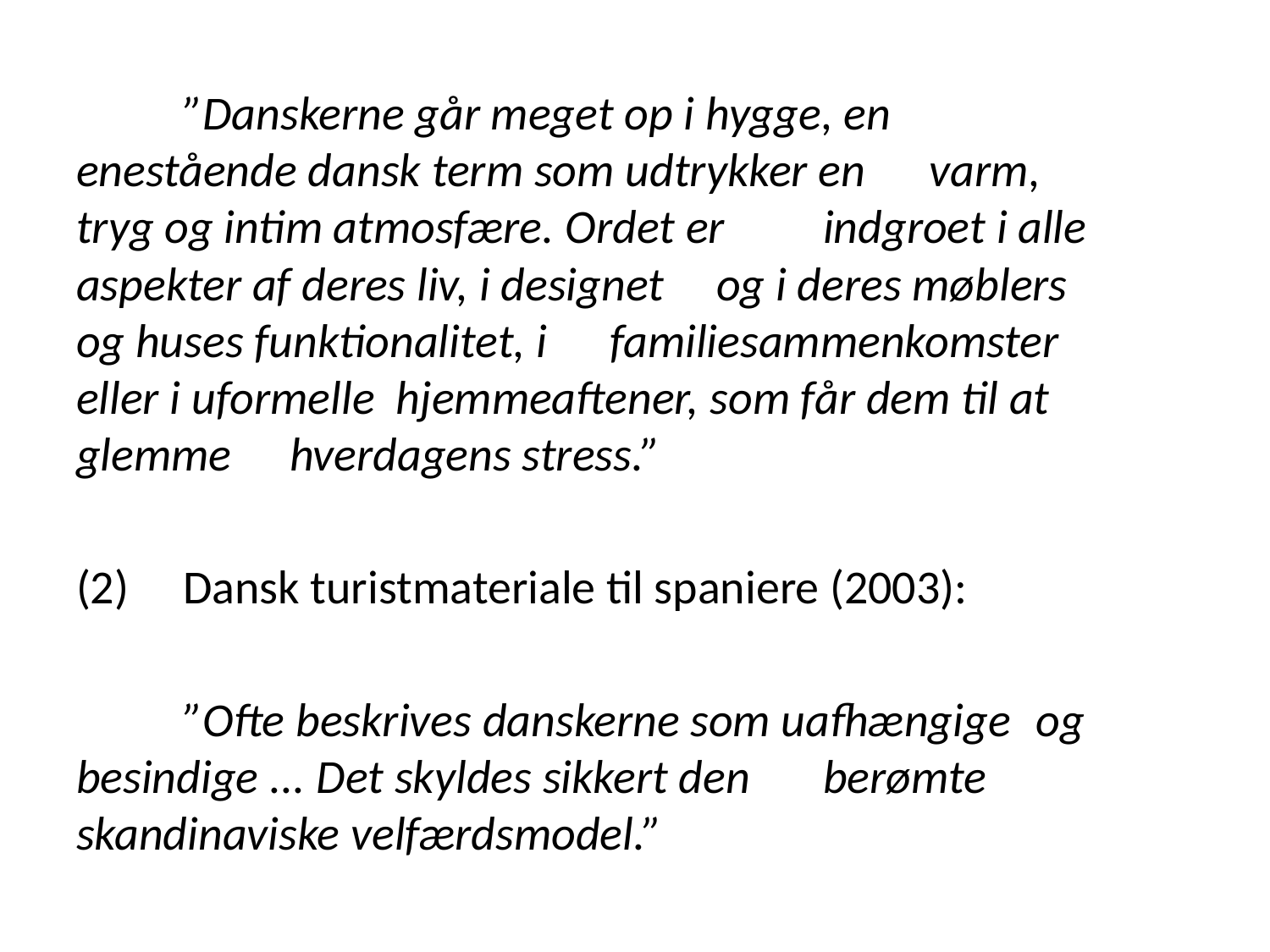

#
	”Danskerne går meget op i hygge, en 	enestående dansk term som udtrykker en 	varm, tryg og intim atmosfære. Ordet er 	indgroet i alle aspekter af deres liv, i designet 	og i deres møblers og huses funktionalitet, i 	familiesammenkomster eller i uformelle 	hjemmeaftener, som får dem til at glemme 	hverdagens stress.”

(2)	Dansk turistmateriale til spaniere (2003):

	”Ofte beskrives danskerne som uafhængige 	og besindige ... Det skyldes sikkert den 	berømte skandinaviske velfærdsmodel.”